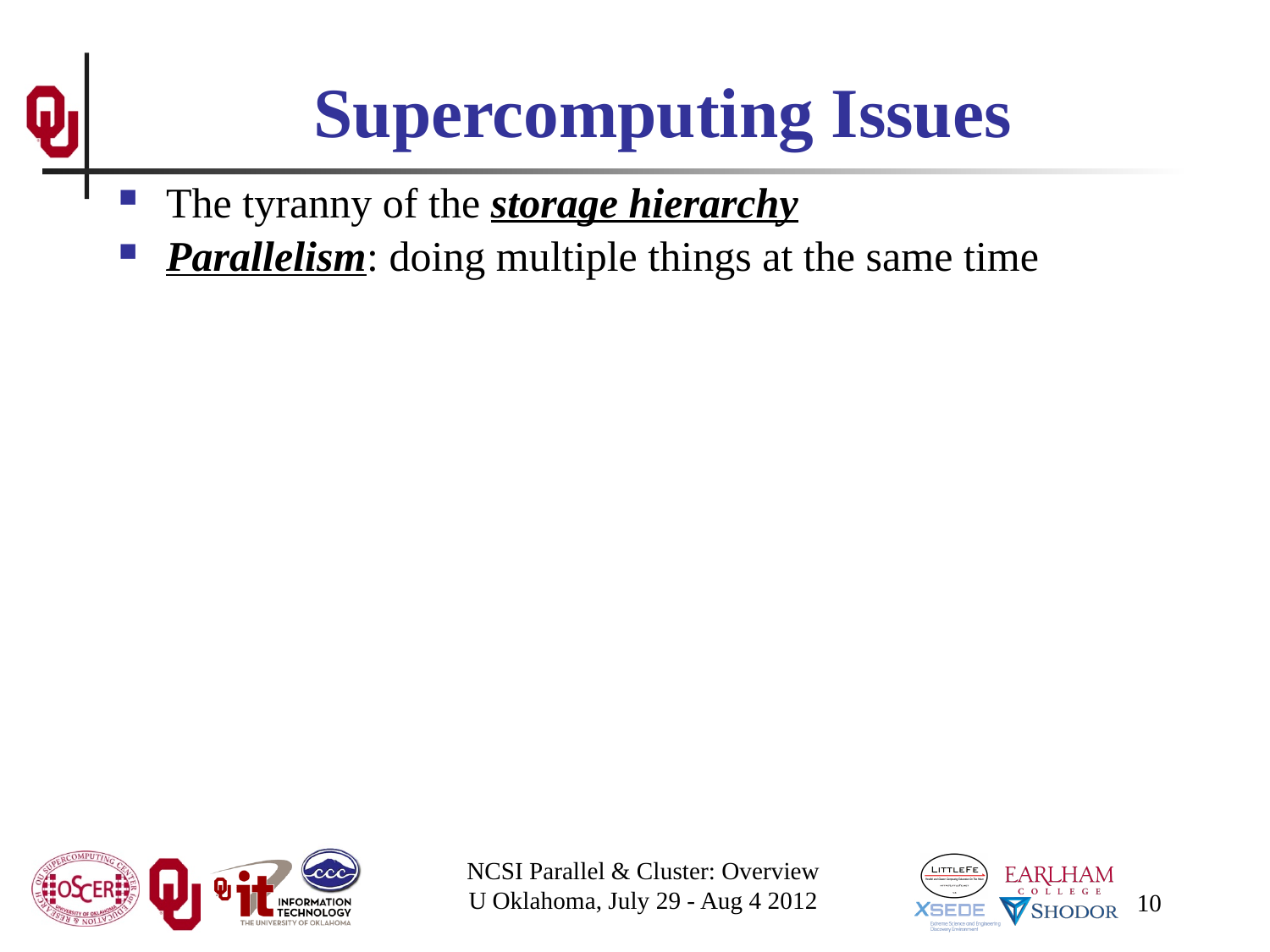

# Supercomputing Issues
The tyranny of the storage hierarchy
Parallelism: doing multiple things at the same time
NCSI Parallel & Cluster: Overview
U Oklahoma, July 29 - Aug 4 2012
10